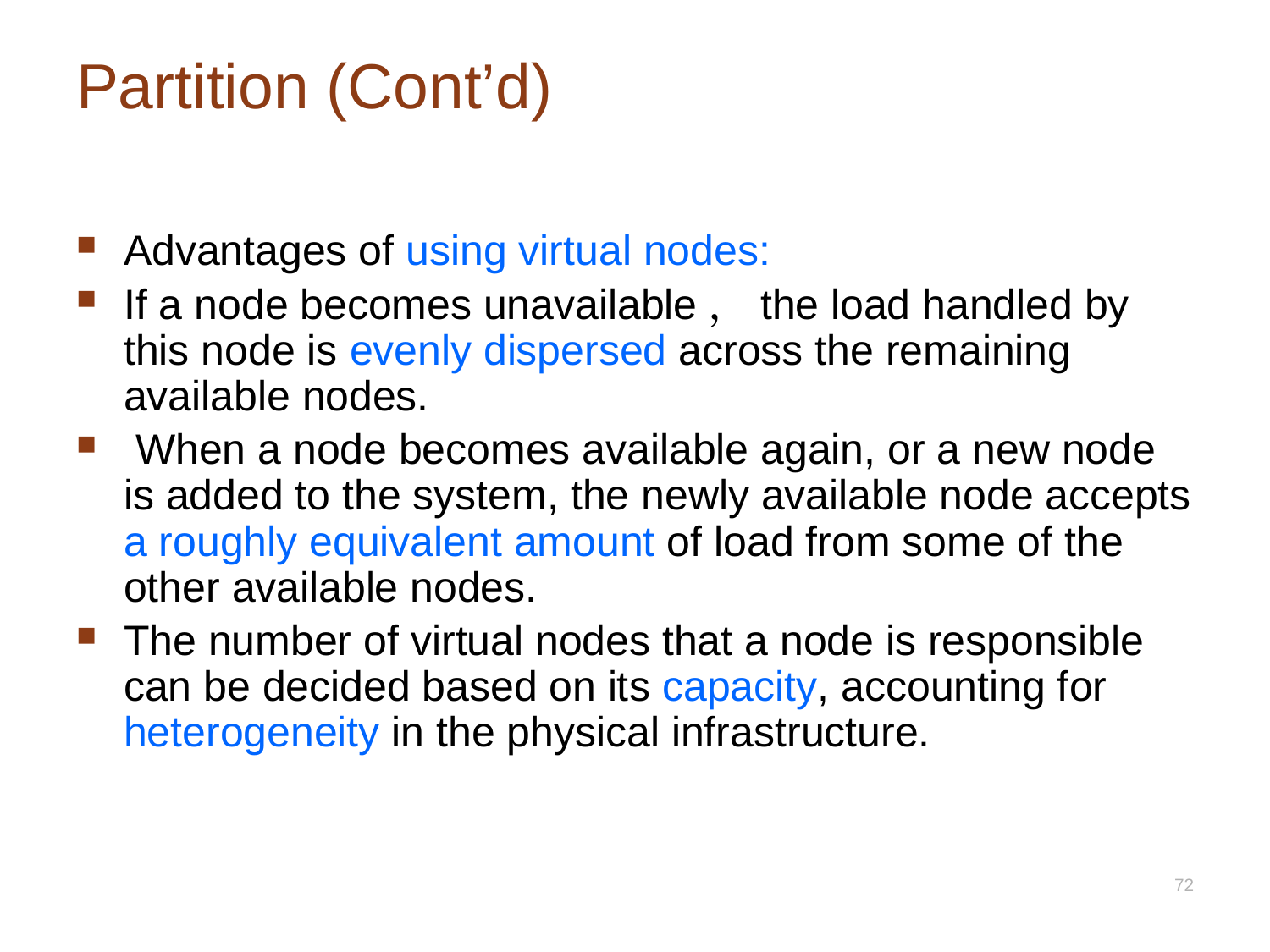

# Partition (Cont’d)
Advantages of using virtual nodes:
If a node becomes unavailable，the load handled by this node is evenly dispersed across the remaining available nodes.
 When a node becomes available again, or a new node is added to the system, the newly available node accepts a roughly equivalent amount of load from some of the other available nodes.
The number of virtual nodes that a node is responsible can be decided based on its capacity, accounting for heterogeneity in the physical infrastructure.
72